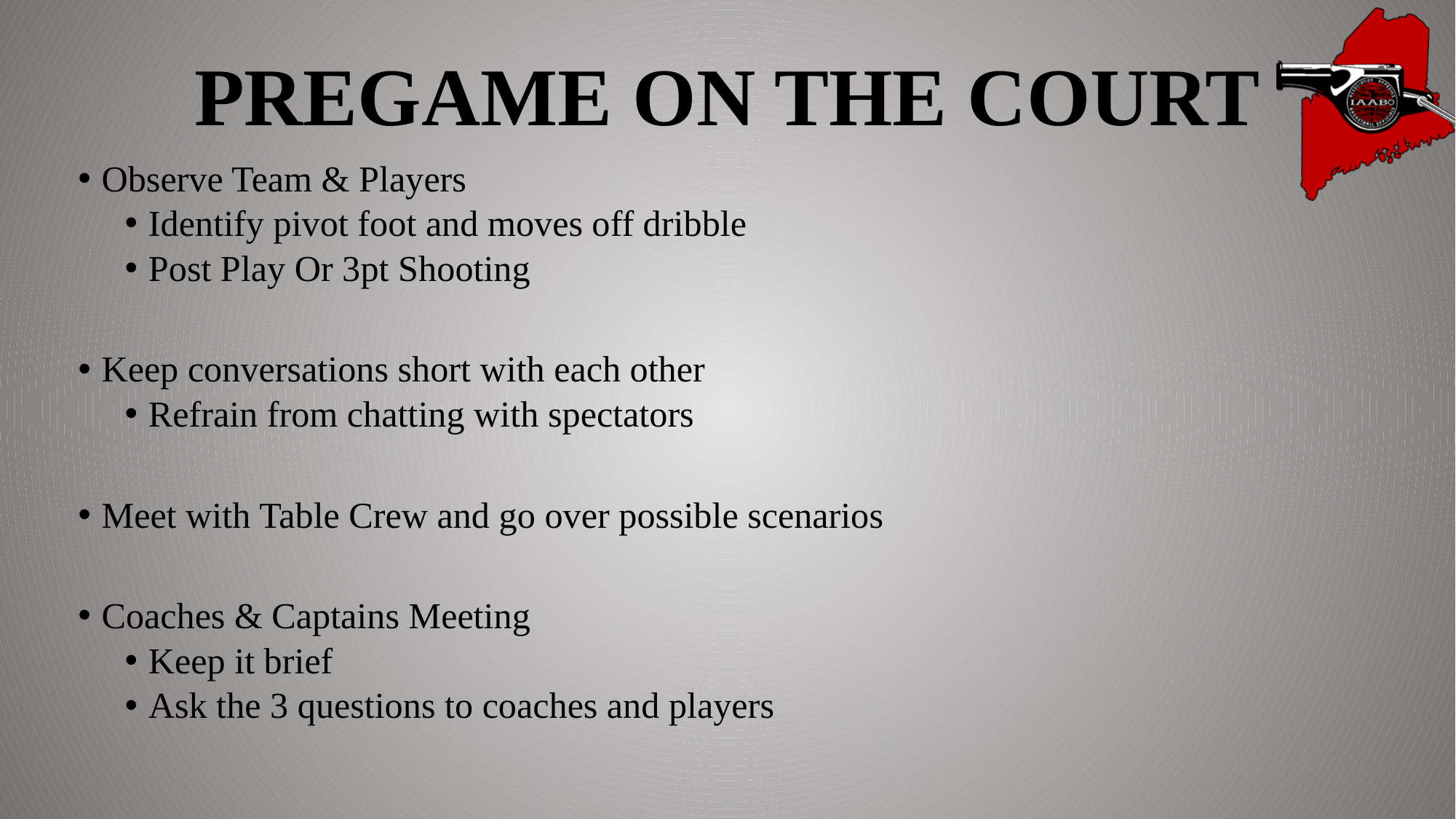

# PREGAME ON THE COURT
Observe Team & Players
Identify pivot foot and moves off dribble
Post Play Or 3pt Shooting

Keep conversations short with each other
Refrain from chatting with spectators

Meet with Table Crew and go over possible scenarios

Coaches & Captains Meeting
Keep it brief
Ask the 3 questions to coaches and players